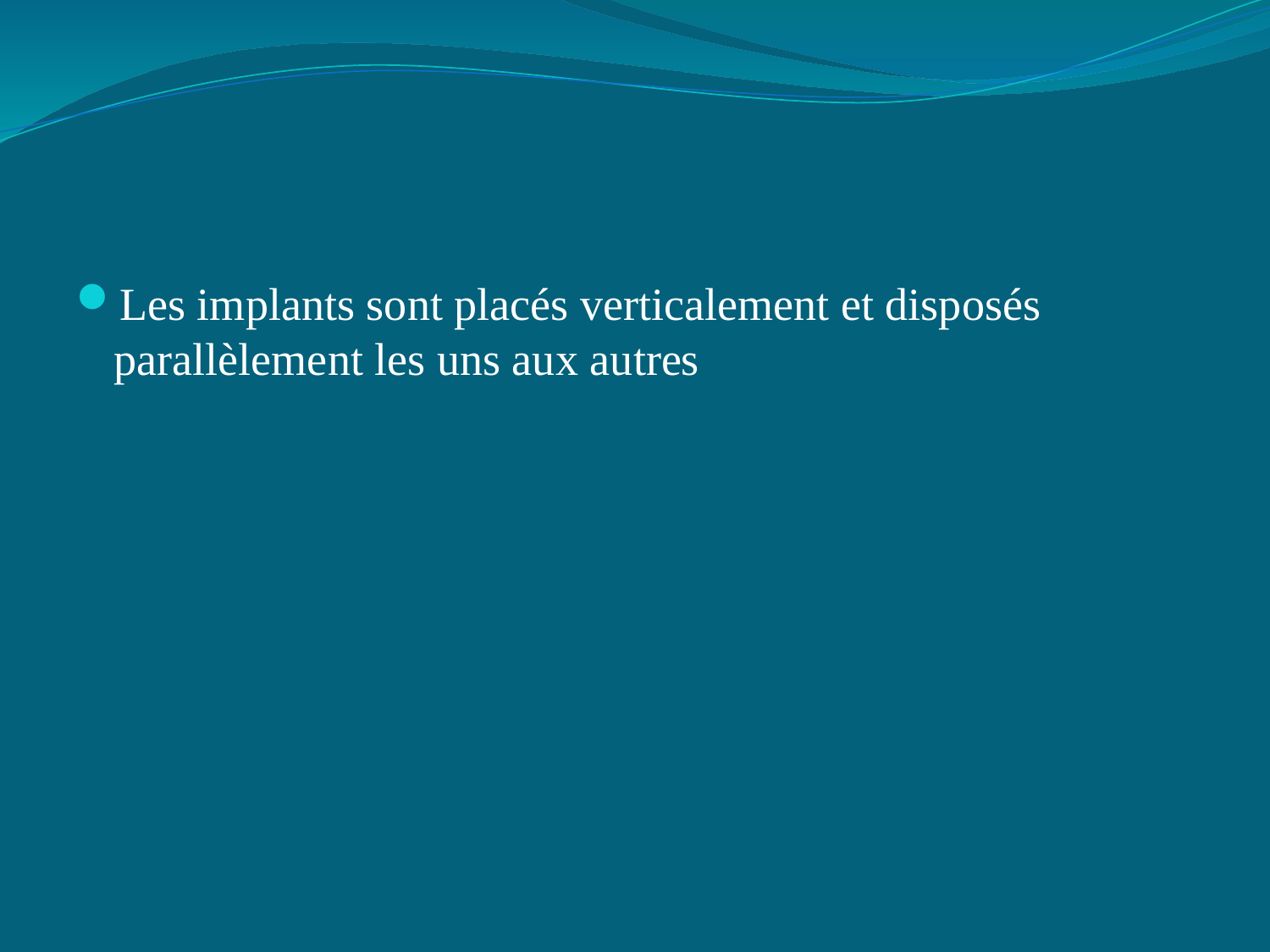

#
Les implants sont placés verticalement et disposés parallèlement les uns aux autres